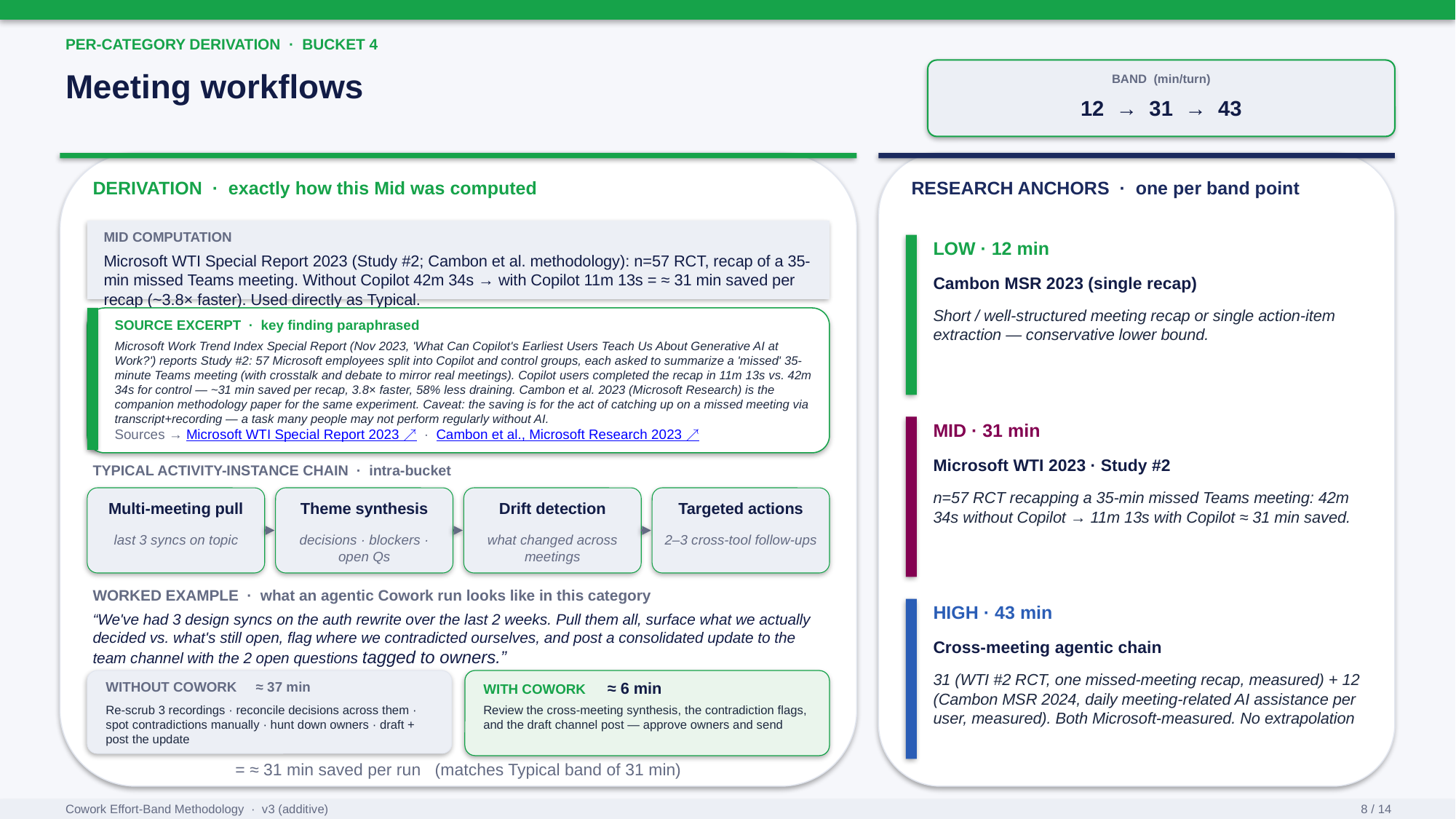

PER-CATEGORY DERIVATION  ·  BUCKET 4

Meeting workflows
BAND  (min/turn)
12  →  31  →  43

DERIVATION  ·  exactly how this Mid was computed
RESEARCH ANCHORS  ·  one per band point

MID COMPUTATION

LOW · 12 min
Microsoft WTI Special Report 2023 (Study #2; Cambon et al. methodology): n=57 RCT, recap of a 35-min missed Teams meeting. Without Copilot 42m 34s → with Copilot 11m 13s = ≈ 31 min saved per recap (~3.8× faster). Used directly as Typical.
Cambon MSR 2023 (single recap)
Short / well-structured meeting recap or single action-item extraction — conservative lower bound.

SOURCE EXCERPT  ·  key finding paraphrased
Microsoft Work Trend Index Special Report (Nov 2023, 'What Can Copilot's Earliest Users Teach Us About Generative AI at Work?') reports Study #2: 57 Microsoft employees split into Copilot and control groups, each asked to summarize a 'missed' 35-minute Teams meeting (with crosstalk and debate to mirror real meetings). Copilot users completed the recap in 11m 13s vs. 42m 34s for control — ~31 min saved per recap, 3.8× faster, 58% less draining. Cambon et al. 2023 (Microsoft Research) is the companion methodology paper for the same experiment. Caveat: the saving is for the act of catching up on a missed meeting via transcript+recording — a task many people may not perform regularly without AI.

MID · 31 min
Sources → Microsoft WTI Special Report 2023 ↗  ·  Cambon et al., Microsoft Research 2023 ↗
Microsoft WTI 2023 · Study #2
TYPICAL ACTIVITY-INSTANCE CHAIN  ·  intra-bucket
n=57 RCT recapping a 35-min missed Teams meeting: 42m 34s without Copilot → 11m 13s with Copilot ≈ 31 min saved.

Multi-meeting pull
Theme synthesis
Drift detection
Targeted actions
last 3 syncs on topic
decisions · blockers · open Qs
what changed across meetings
2–3 cross-tool follow-ups
WORKED EXAMPLE  ·  what an agentic Cowork run looks like in this category

HIGH · 43 min
“We've had 3 design syncs on the auth rewrite over the last 2 weeks. Pull them all, surface what we actually decided vs. what's still open, flag where we contradicted ourselves, and post a consolidated update to the team channel with the 2 open questions tagged to owners.”
Cross-meeting agentic chain
31 (WTI #2 RCT, one missed-meeting recap, measured) + 12 (Cambon MSR 2024, daily meeting-related AI assistance per user, measured). Both Microsoft-measured. No extrapolation

WITHOUT COWORK     ≈ 37 min
WITH COWORK     ≈ 6 min
Re-scrub 3 recordings · reconcile decisions across them · spot contradictions manually · hunt down owners · draft + post the update
Review the cross-meeting synthesis, the contradiction flags, and the draft channel post — approve owners and send
= ≈ 31 min saved per run   (matches Typical band of 31 min)

Cowork Effort-Band Methodology  ·  v3 (additive)
8 / 14